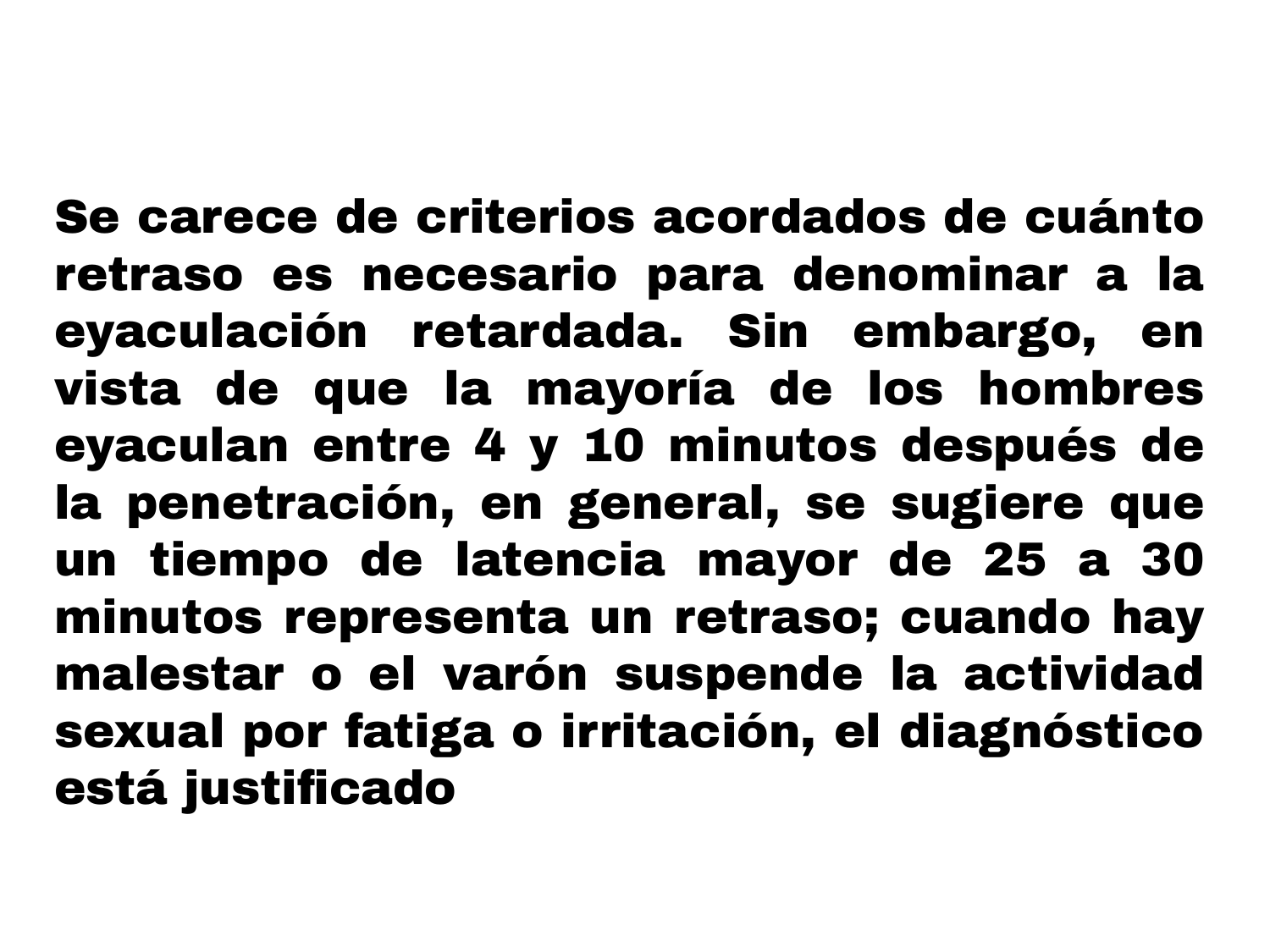

Se carece de criterios acordados de cuánto retraso es necesario para denominar a la eyaculación retardada. Sin embargo, en vista de que la mayoría de los hombres eyaculan entre 4 y 10 minutos después de la penetración, en general, se sugiere que un tiempo de latencia mayor de 25 a 30 minutos representa un retraso; cuando hay malestar o el varón suspende la actividad sexual por fatiga o irritación, el diagnóstico está justificado